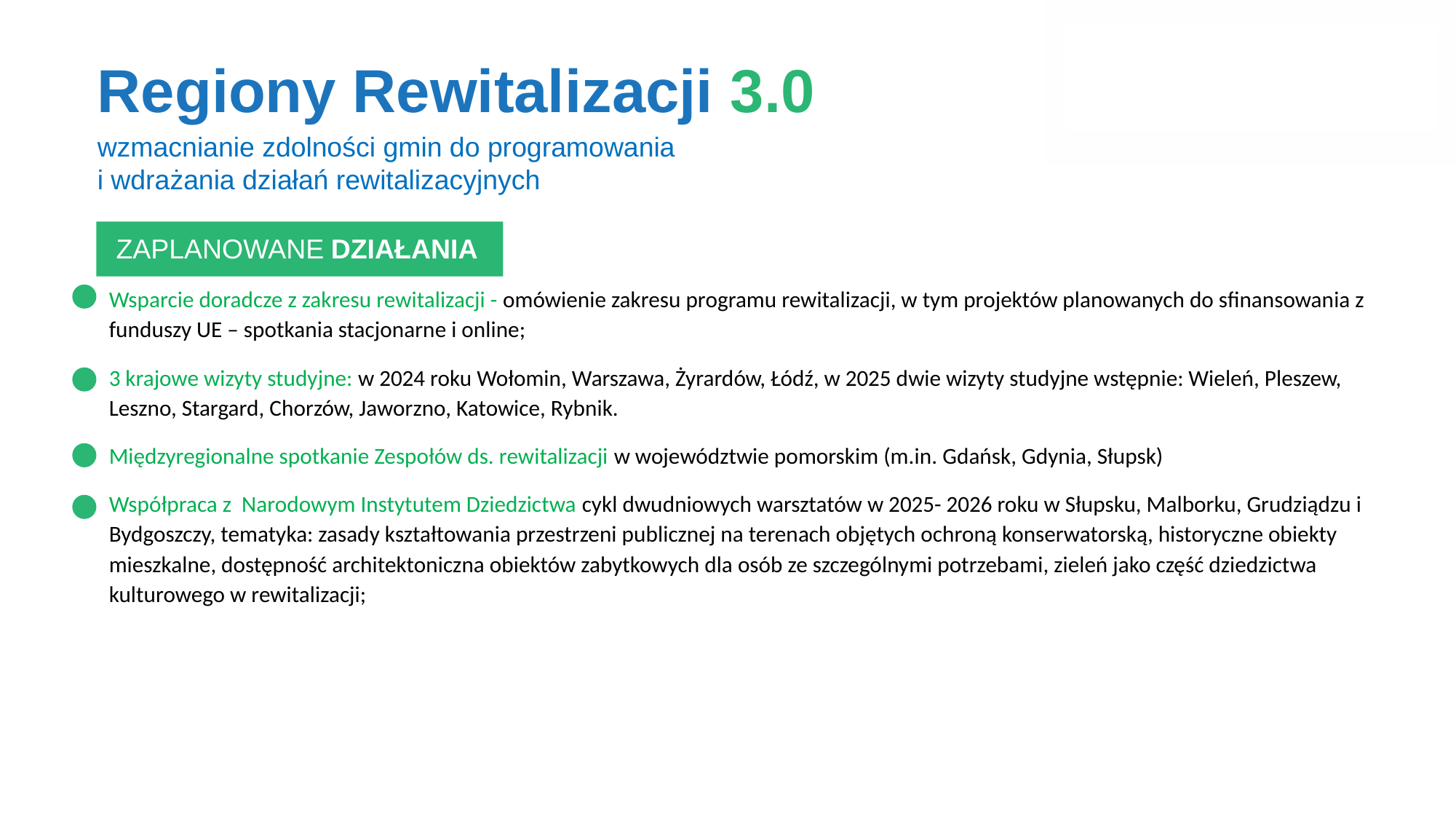

# Regiony Rewitalizacji 3.0
ZAŁOŻONE WSKAŹNIKI
wzmacnianie zdolności gmin do programowania
i wdrażania działań rewitalizacyjnych

ZREALIZOWANE DZIAŁANIA
ZAPLANOWANE DZIAŁANIA
Wsparcie doradcze z zakresu rewitalizacji - omówienie zakresu programu rewitalizacji, w tym projektów planowanych do sfinansowania z funduszy UE – spotkania stacjonarne i online;
3 krajowe wizyty studyjne: w 2024 roku Wołomin, Warszawa, Żyrardów, Łódź, w 2025 dwie wizyty studyjne wstępnie: Wieleń, Pleszew, Leszno, Stargard, Chorzów, Jaworzno, Katowice, Rybnik.
Międzyregionalne spotkanie Zespołów ds. rewitalizacji w województwie pomorskim (m.in. Gdańsk, Gdynia, Słupsk)
Współpraca z  Narodowym Instytutem Dziedzictwa cykl dwudniowych warsztatów w 2025- 2026 roku w Słupsku, Malborku, Grudziądzu i Bydgoszczy, tematyka: zasady kształtowania przestrzeni publicznej na terenach objętych ochroną konserwatorską, historyczne obiekty mieszkalne, dostępność architektoniczna obiektów zabytkowych dla osób ze szczególnymi potrzebami, zieleń jako część dziedzictwa kulturowego w rewitalizacji;